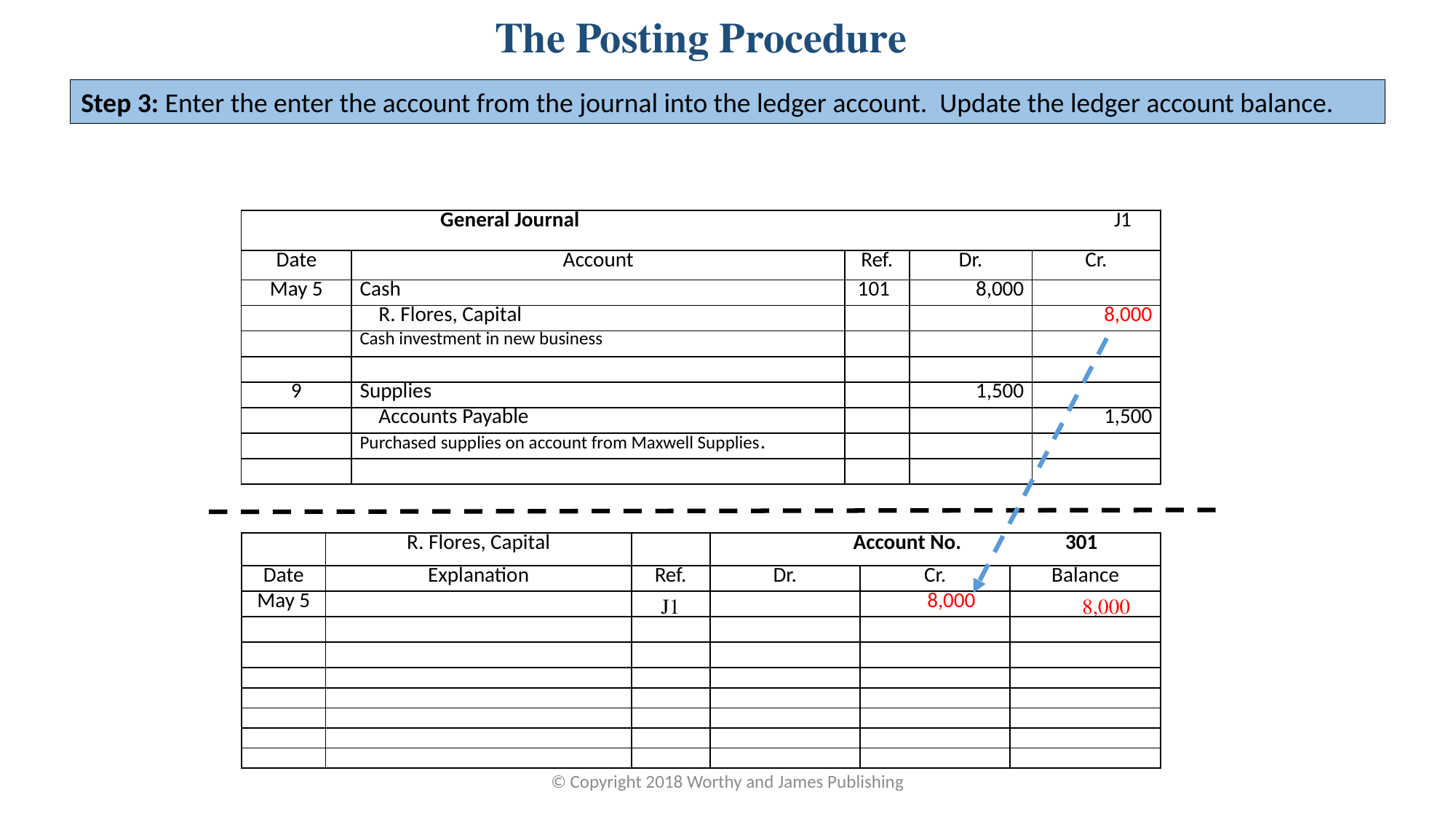

The Posting Procedure
Step 3: Enter the enter the account from the journal into the ledger account.  Update the ledger account balance.
| General Journal J1 |  |  |  |  |
| --- | --- | --- | --- | --- |
| Date | Account | Ref. | Dr. | Cr. |
| May 5 | Cash | 101 | 8,000 |  |
|  | R. Flores, Capital |  |  | 8,000 |
|  | Cash investment in new business |  |  |  |
|  |  |  |  |  |
| 9 | Supplies |  | 1,500 |  |
|  | Accounts Payable |  |  | 1,500 |
|  | Purchased supplies on account from Maxwell Supplies. |  |  |  |
|  |  |  |  |  |
|  | R. Flores, Capital |  | Account No. 301 |  |  |
| --- | --- | --- | --- | --- | --- |
| Date | Explanation | Ref. | Dr. | Cr. | Balance |
| May 5 |  | J1 |  | 8,000 | 8,000 |
|  |  |  |  |  |  |
|  |  |  |  |  |  |
|  |  |  |  |  |  |
|  |  |  |  |  |  |
|  |  |  |  |  |  |
|  |  |  |  |  |  |
|  |  |  |  |  |  |
© Copyright 2018 Worthy and James Publishing